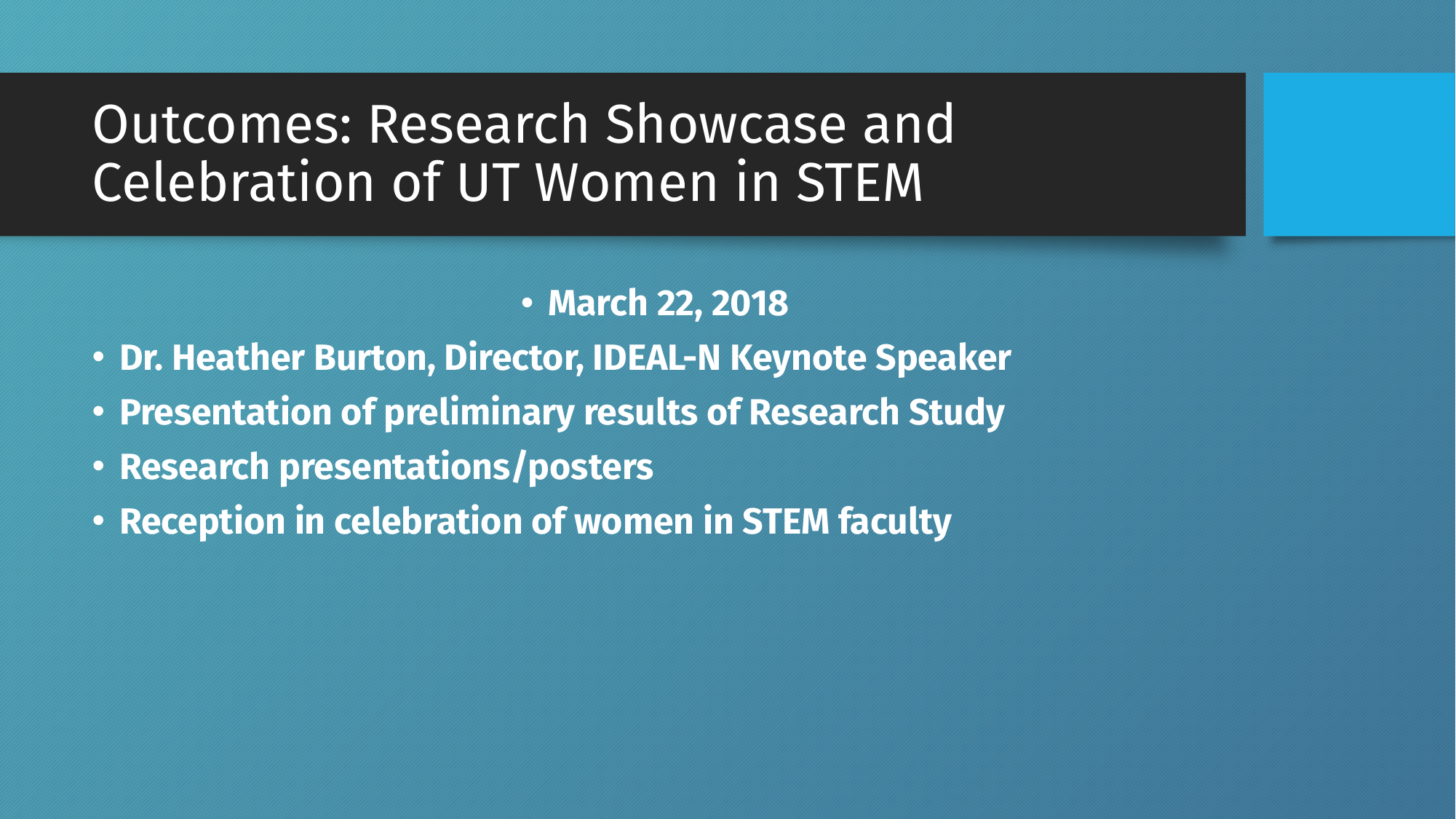

# Outcomes: Research Showcase and Celebration of UT Women in STEM
March 22, 2018
Dr. Heather Burton, Director, IDEAL-N Keynote Speaker
Presentation of preliminary results of Research Study
Research presentations/posters
Reception in celebration of women in STEM faculty